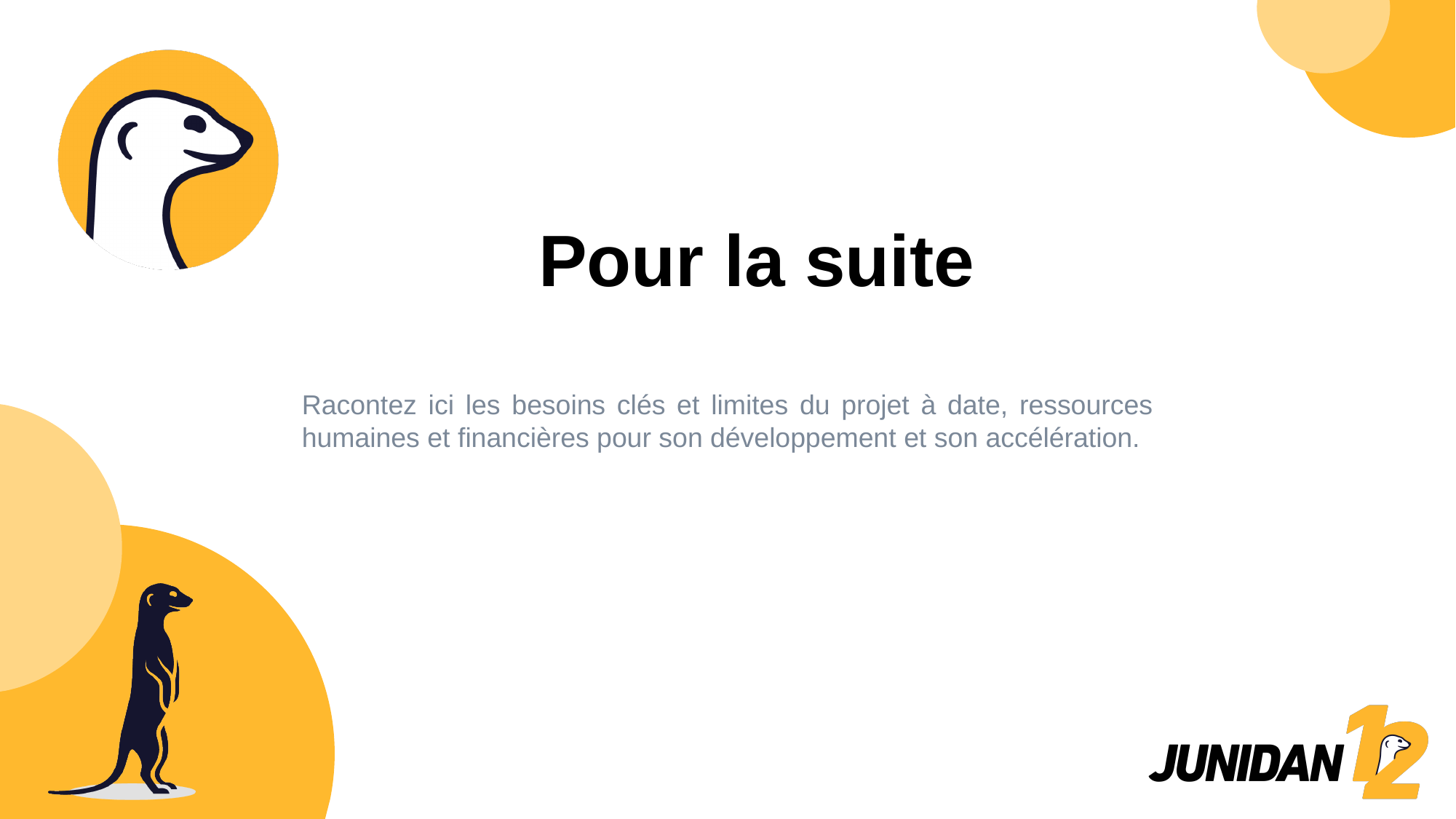

Racontez ici les besoins clés et limites du projet à date, ressources humaines et financières pour son développement et son accélération.